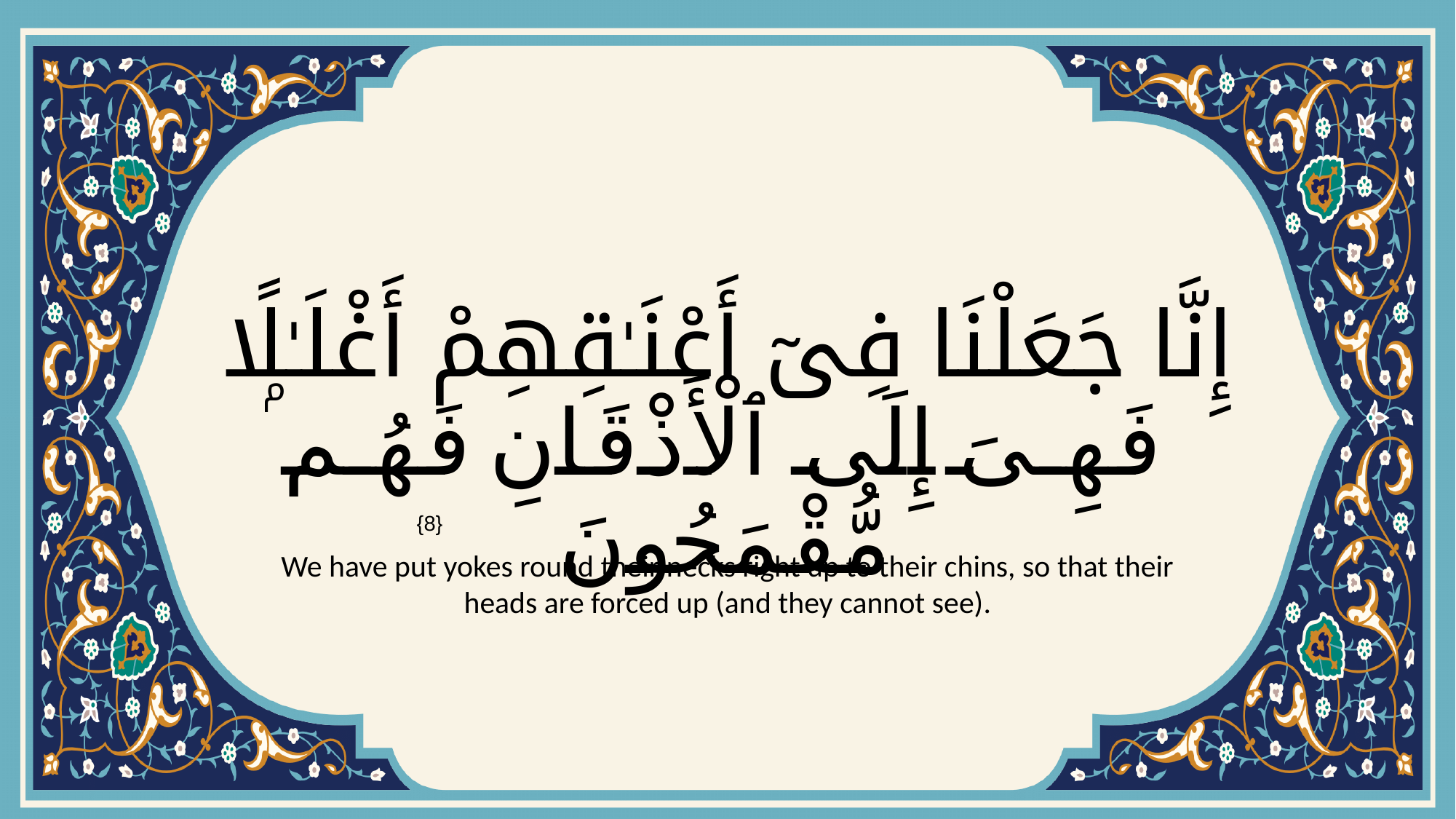

# إِنَّا جَعَلْنَا فِىٓ أَعْنَـٰقِهِمْ أَغْلَـٰلًۭا فَهِىَ إِلَى ٱلْأَذْقَانِ فَهُم مُّقْمَحُونَ
{8}
We have put yokes round their necks right up to their chins, so that their heads are forced up (and they cannot see).